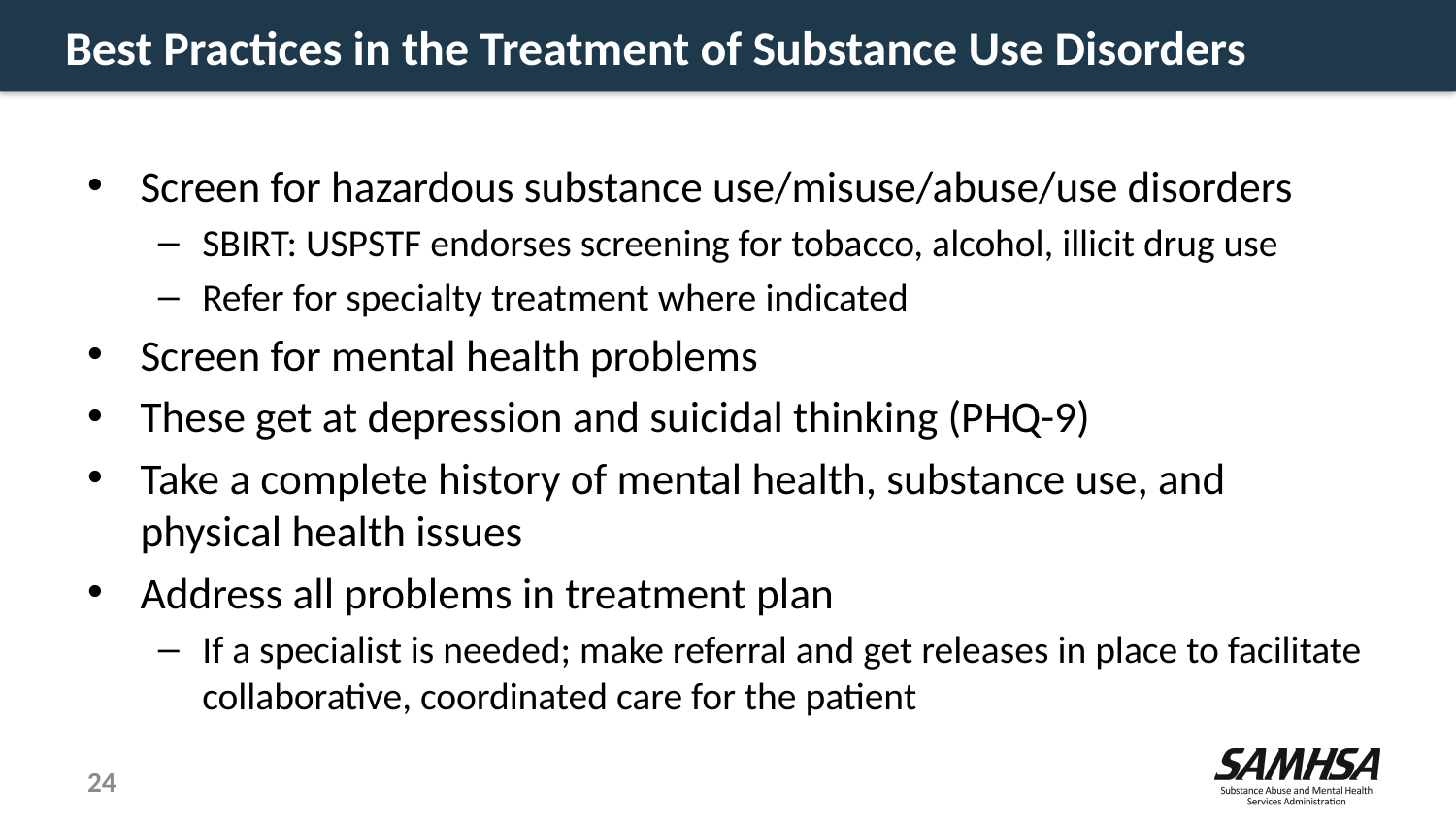

# Best Practices in the Treatment of Substance Use Disorders
Screen for hazardous substance use/misuse/abuse/use disorders
SBIRT: USPSTF endorses screening for tobacco, alcohol, illicit drug use
Refer for specialty treatment where indicated
Screen for mental health problems
These get at depression and suicidal thinking (PHQ-9)
Take a complete history of mental health, substance use, and physical health issues
Address all problems in treatment plan
If a specialist is needed; make referral and get releases in place to facilitate collaborative, coordinated care for the patient
24